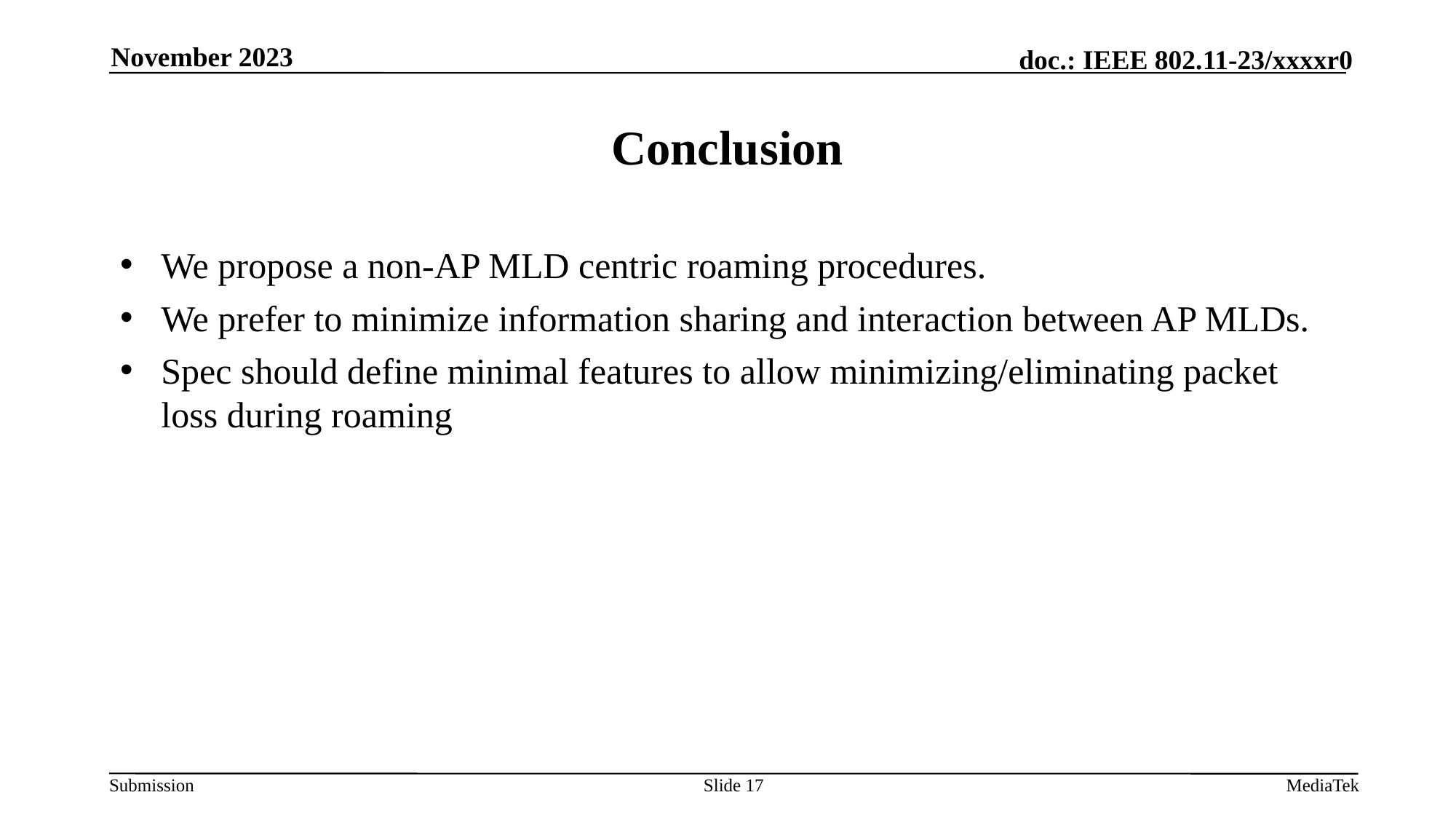

November 2023
# Conclusion
We propose a non-AP MLD centric roaming procedures.
We prefer to minimize information sharing and interaction between AP MLDs.
Spec should define minimal features to allow minimizing/eliminating packet loss during roaming

Slide 17
MediaTek